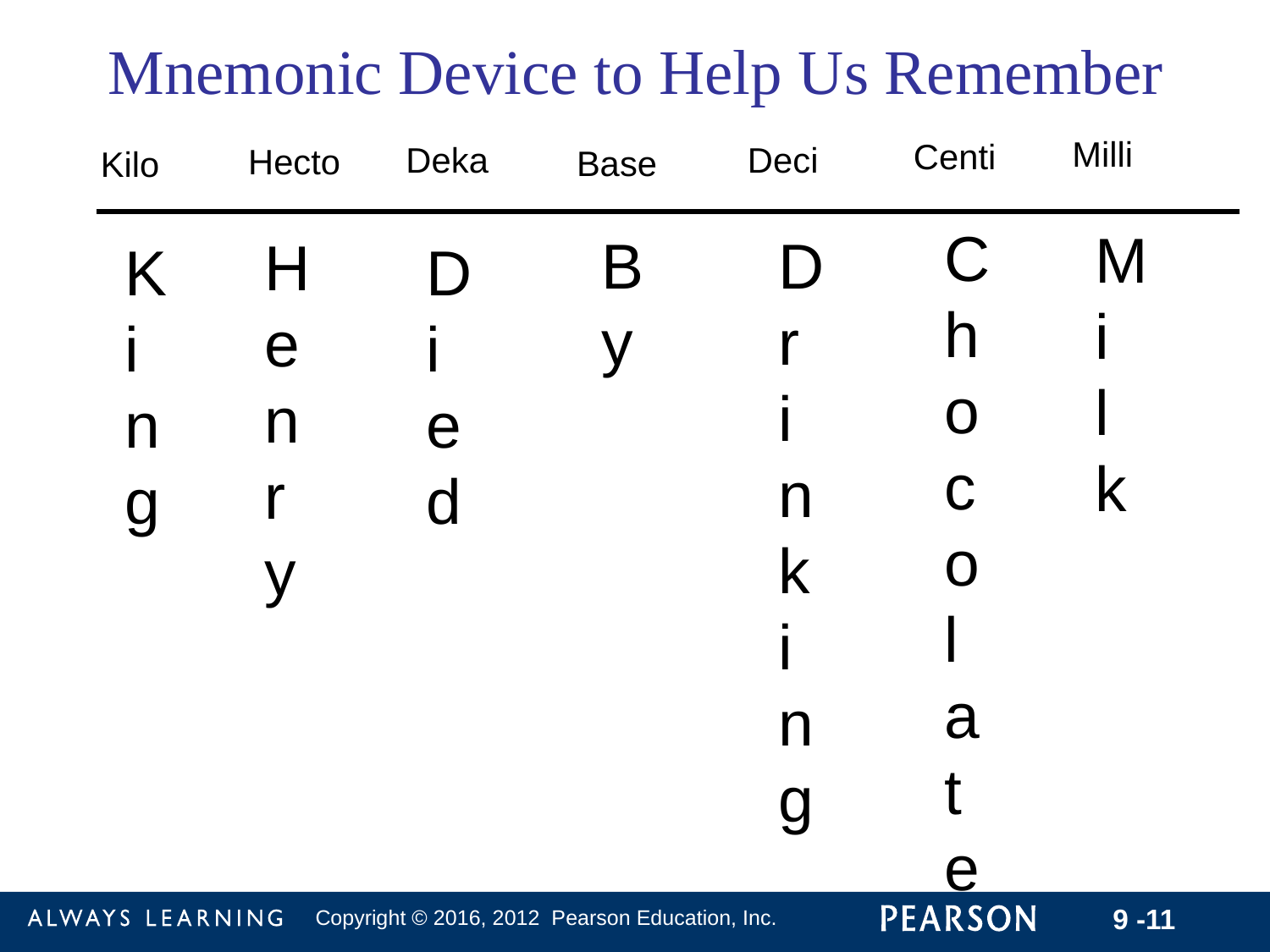

# Mnemonic Device to Help Us Remember
Milli
Centi
Deci
Deka
Hecto
Base
Kilo
Chocolate
Milk
By
Drinking
Henry
King
Died